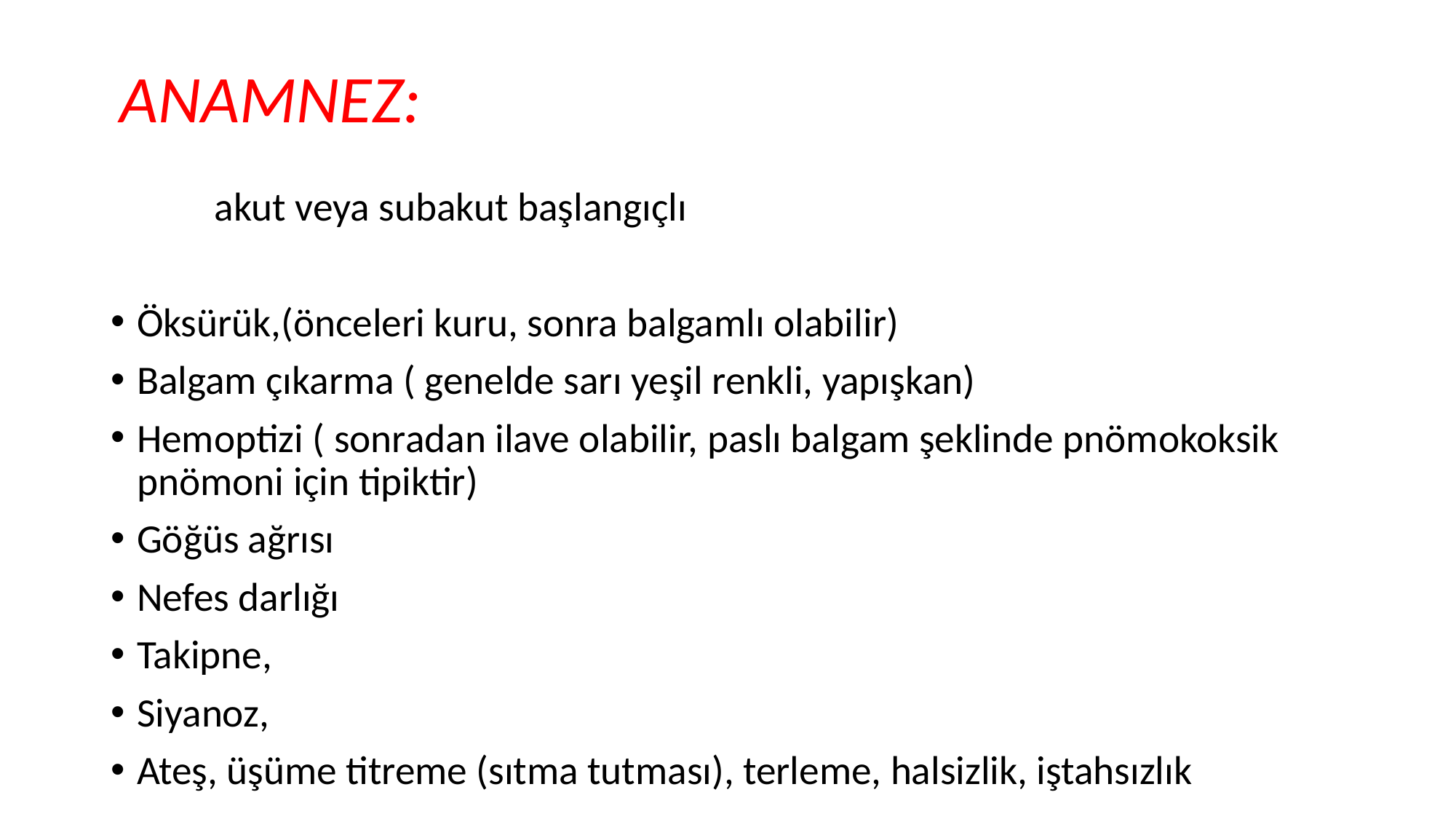

# ANAMNEZ:
	akut veya subakut başlangıçlı

Öksürük,(önceleri kuru, sonra balgamlı olabilir)
Balgam çıkarma ( genelde sarı yeşil renkli, yapışkan)
Hemoptizi ( sonradan ilave olabilir, paslı balgam şeklinde pnömokoksik pnömoni için tipiktir)
Göğüs ağrısı
Nefes darlığı
Takipne,
Siyanoz,
Ateş, üşüme titreme (sıtma tutması), terleme, halsizlik, iştahsızlık